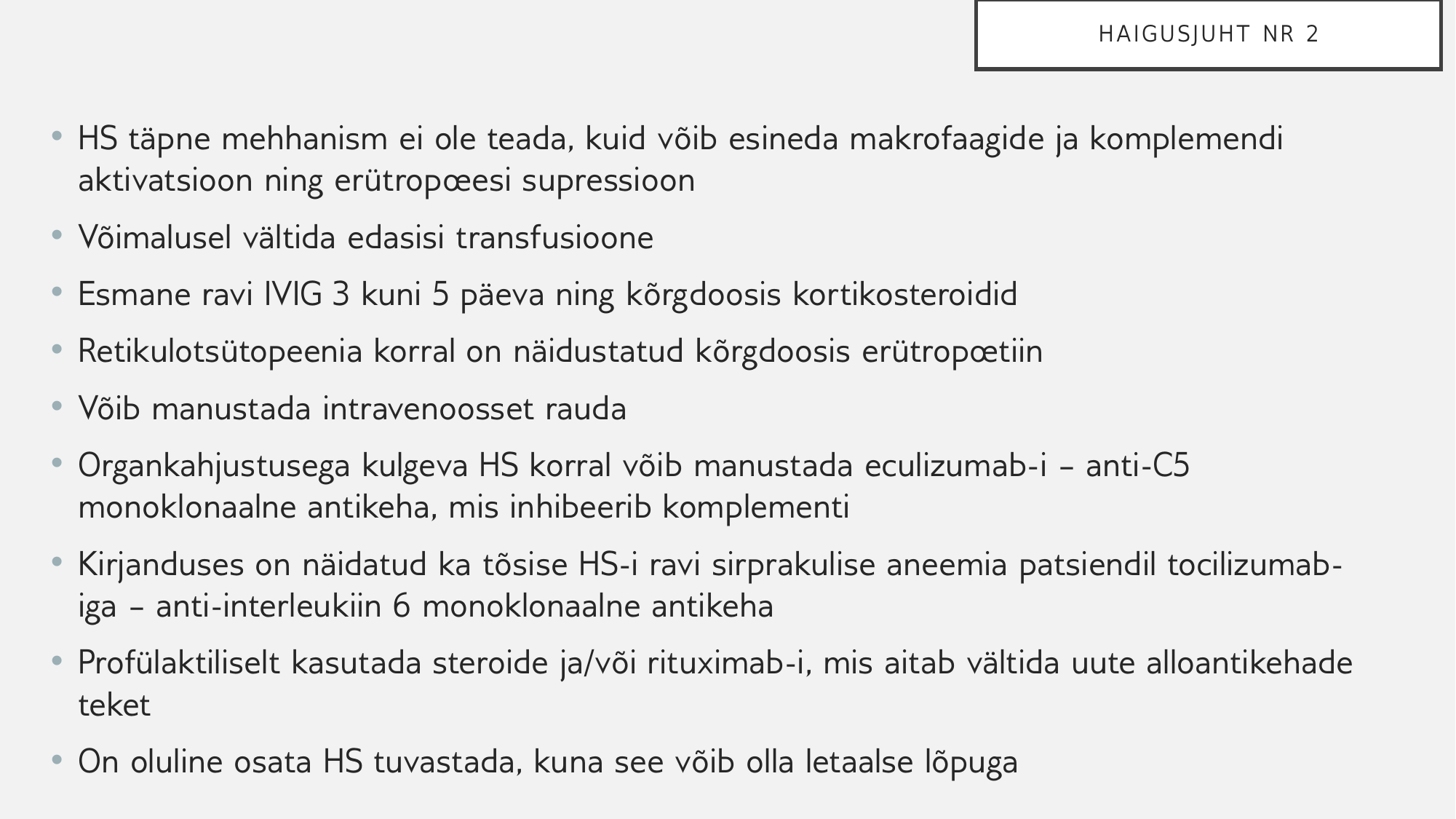

# Haigusjuht nr 2
HS täpne mehhanism ei ole teada, kuid võib esineda makrofaagide ja komplemendi aktivatsioon ning erütropoeesi supressioon
Võimalusel vältida edasisi transfusioone
Esmane ravi IVIG 3 kuni 5 päeva ning kõrgdoosis kortikosteroidid
Retikulotsütopeenia korral on näidustatud kõrgdoosis erütropoetiin
Võib manustada intravenoosset rauda
Organkahjustusega kulgeva HS korral võib manustada eculizumab-i – anti-C5 monoklonaalne antikeha, mis inhibeerib komplementi
Kirjanduses on näidatud ka tõsise HS-i ravi sirprakulise aneemia patsiendil tocilizumab-iga – anti-interleukiin 6 monoklonaalne antikeha
Profülaktiliselt kasutada steroide ja/või rituximab-i, mis aitab vältida uute alloantikehade teket
On oluline osata HS tuvastada, kuna see võib olla letaalse lõpuga